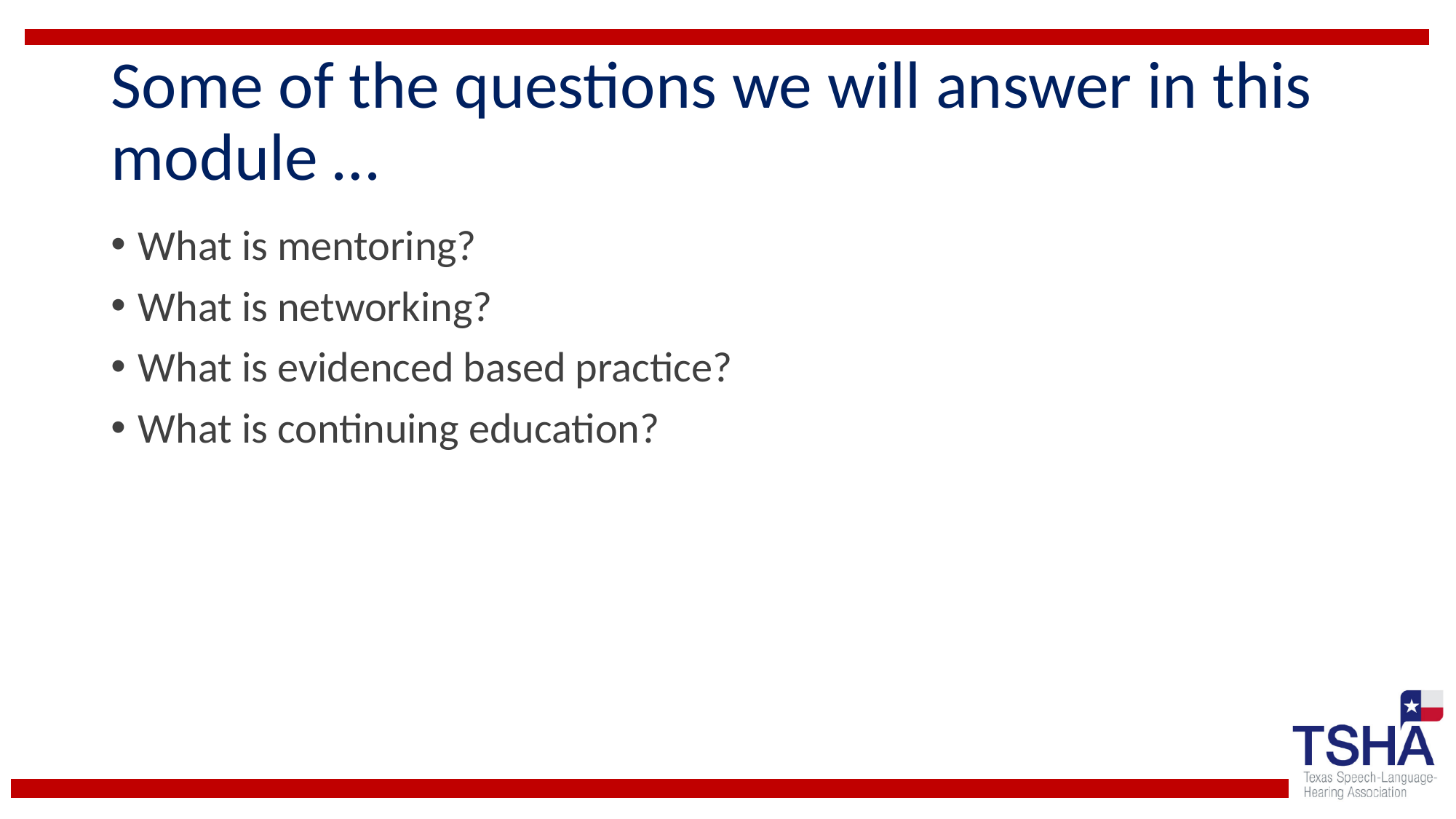

# Some of the questions we will answer in this module …
What is mentoring?
What is networking?
What is evidenced based practice?
What is continuing education?